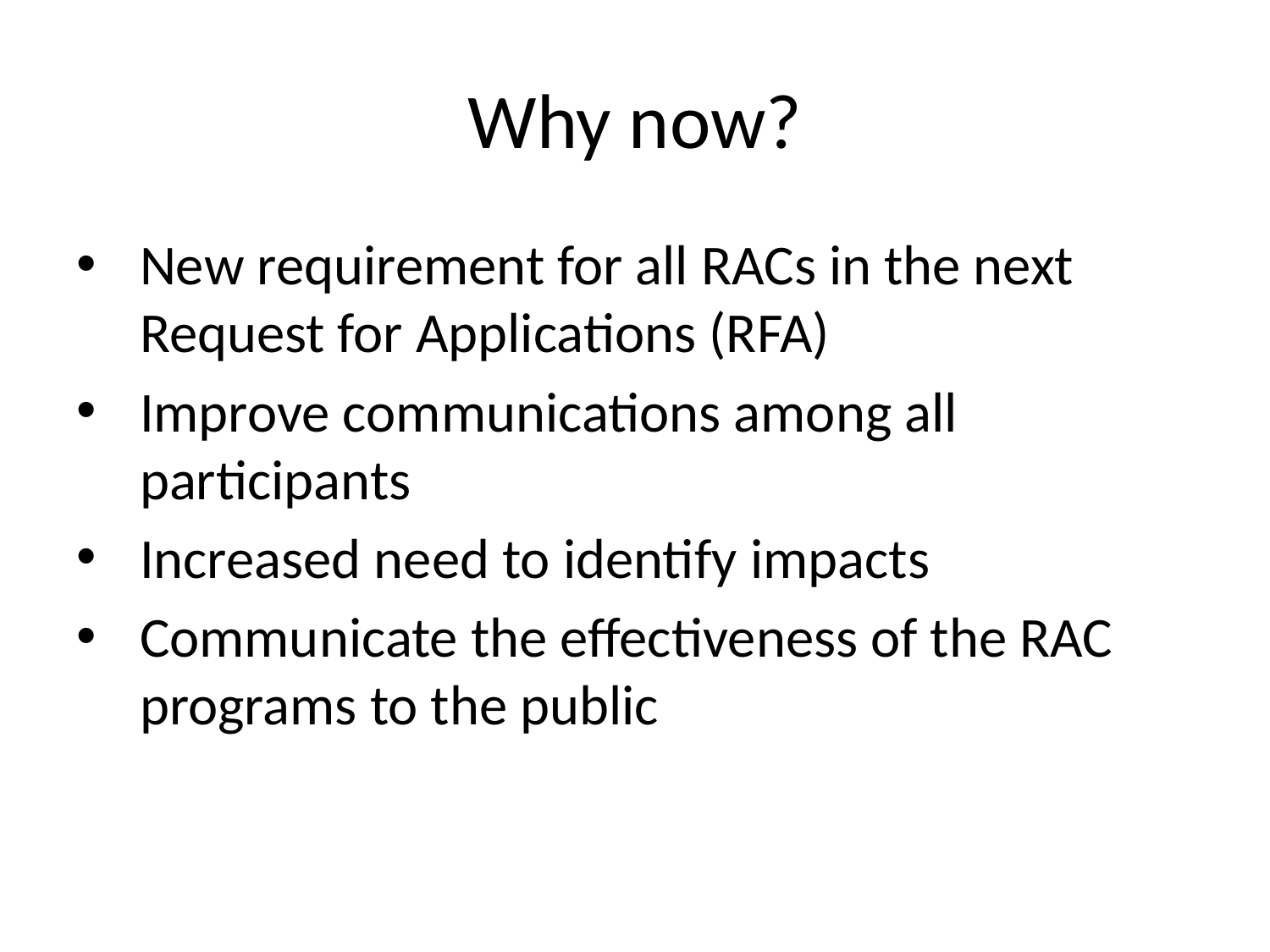

# Why now?
New requirement for all RACs in the next Request for Applications (RFA)
Improve communications among all participants
Increased need to identify impacts
Communicate the effectiveness of the RAC programs to the public